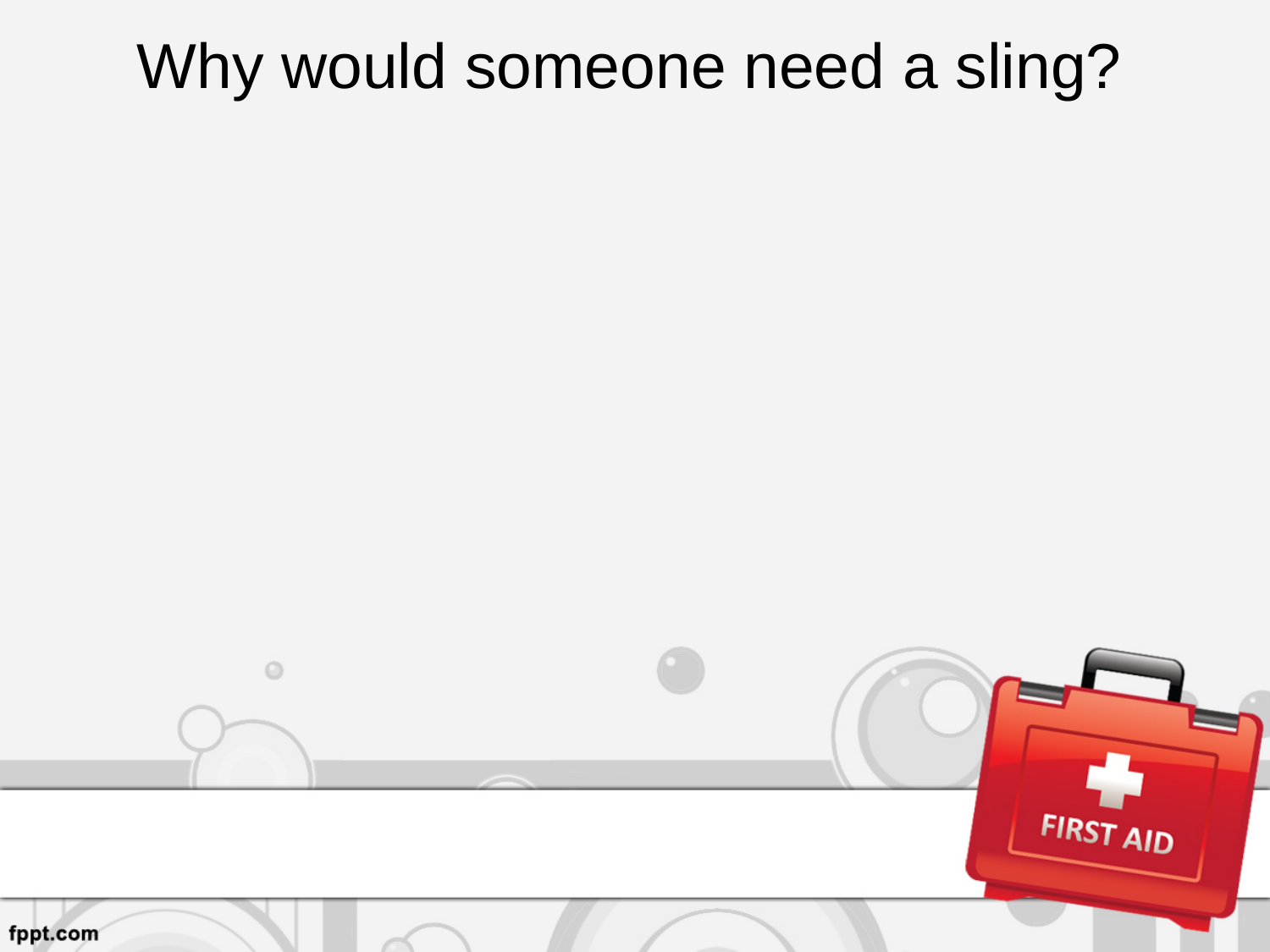

# Why would someone need a sling?